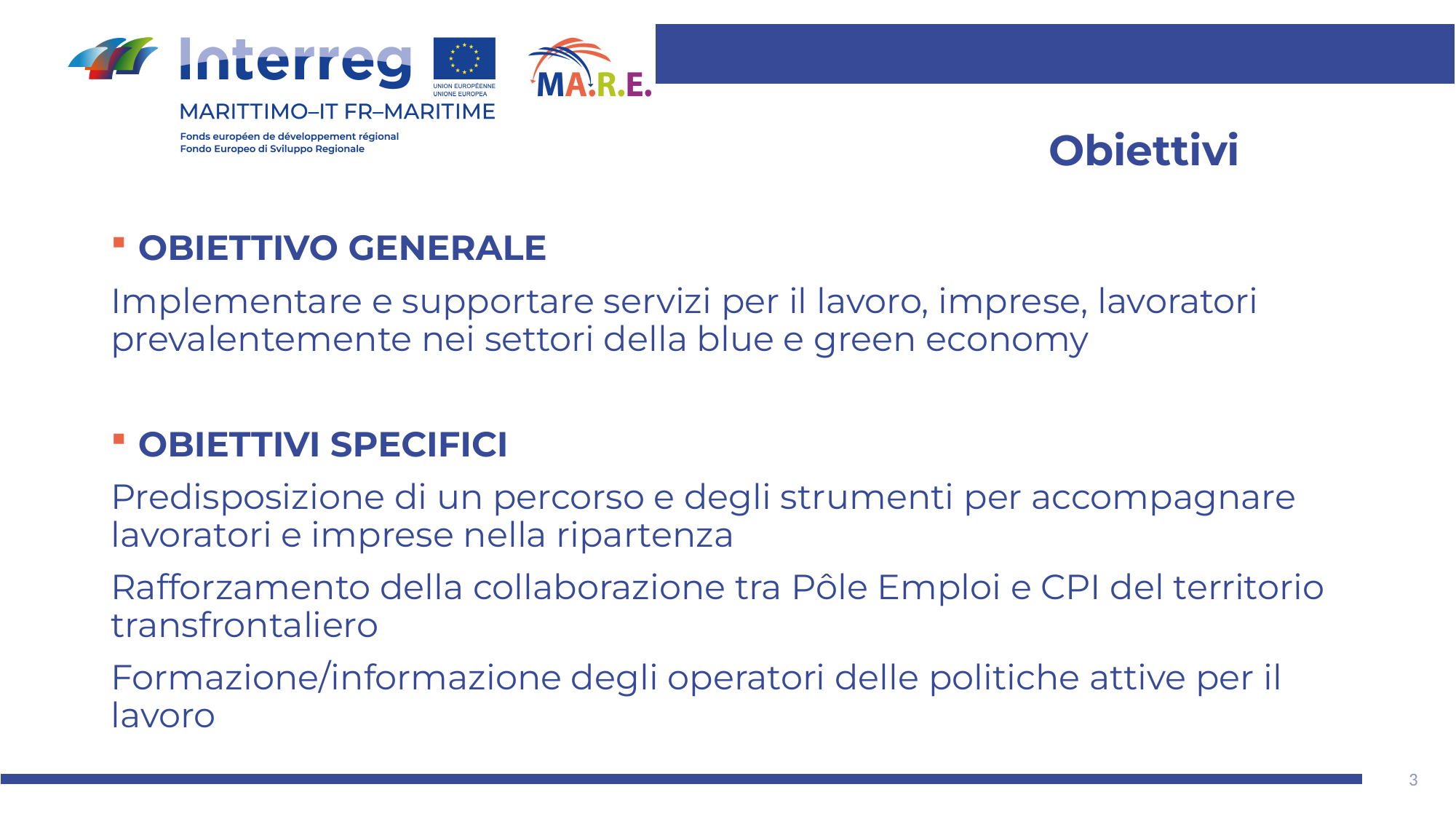

# Obiettivi
OBIETTIVO GENERALE
Implementare e supportare servizi per il lavoro, imprese, lavoratori prevalentemente nei settori della blue e green economy

OBIETTIVI SPECIFICI
Predisposizione di un percorso e degli strumenti per accompagnare lavoratori e imprese nella ripartenza
Rafforzamento della collaborazione tra Pôle Emploi e CPI del territorio transfrontaliero
Formazione/informazione degli operatori delle politiche attive per il lavoro

3